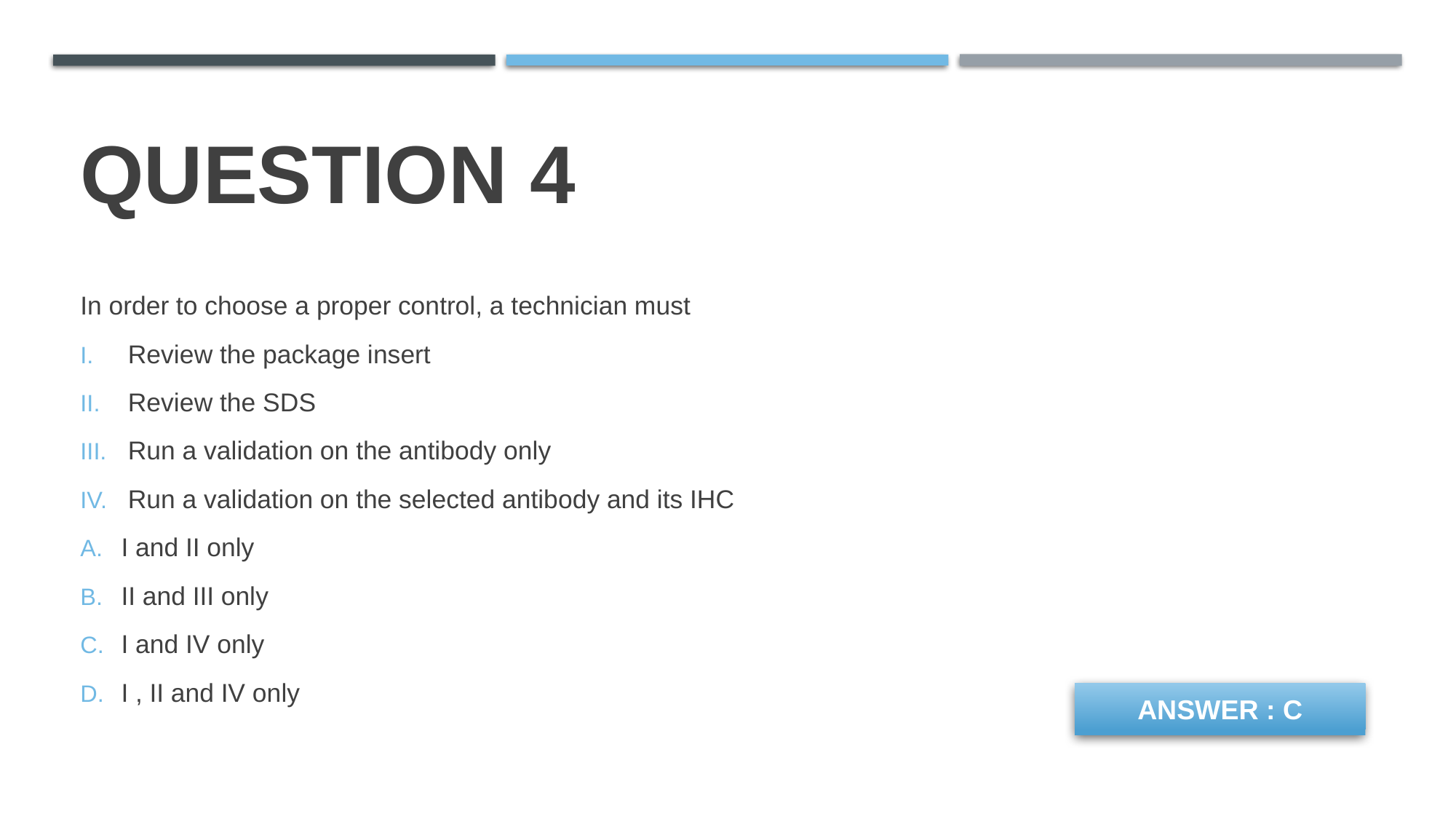

# Question 4
In order to choose a proper control, a technician must
Review the package insert
Review the SDS
Run a validation on the antibody only
Run a validation on the selected antibody and its IHC
I and II only
II and III only
I and IV only
I , II and IV only
ANSWER : C